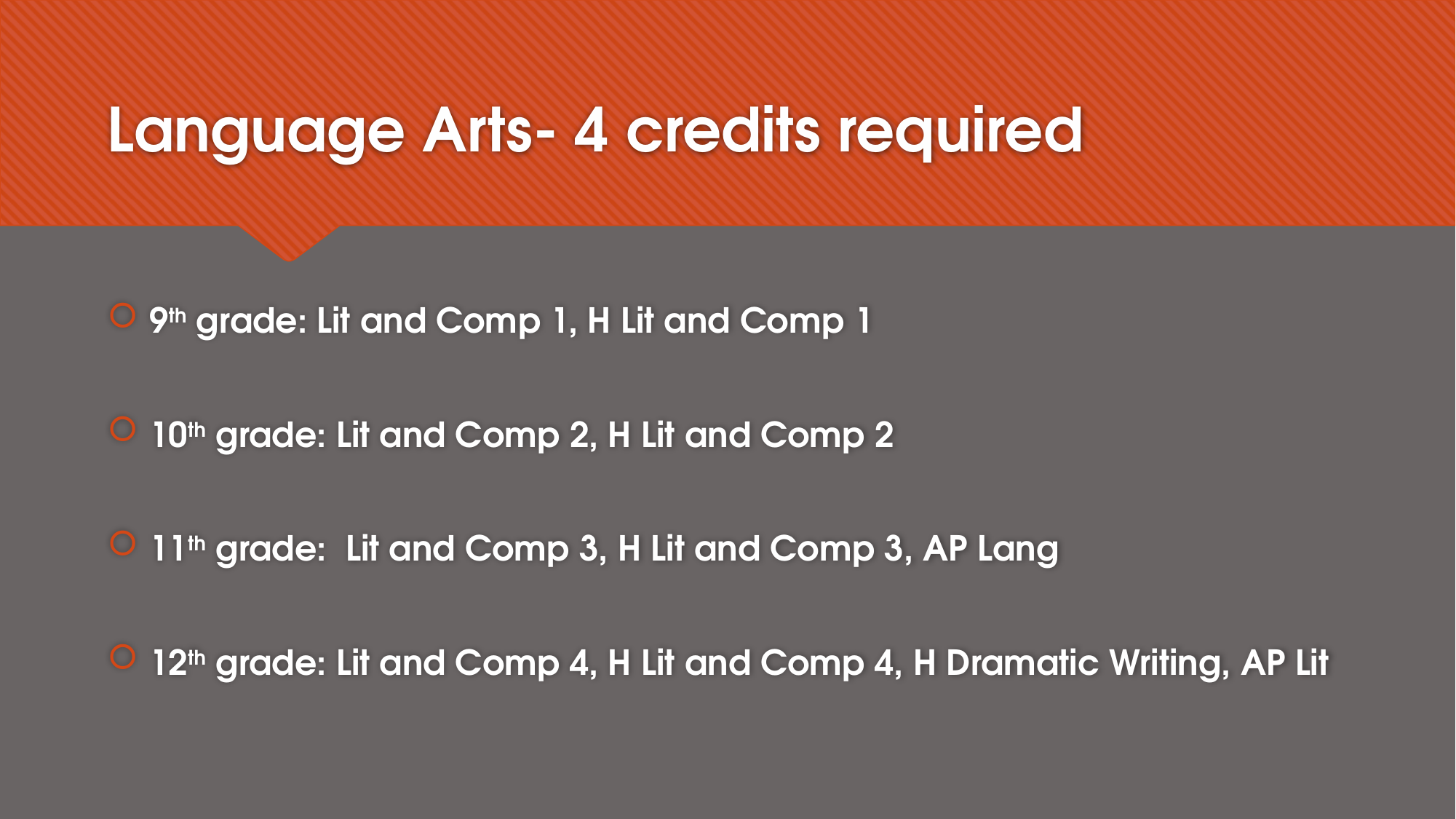

# Language Arts- 4 credits required
9th grade: Lit and Comp 1, H Lit and Comp 1

10th grade: Lit and Comp 2, H Lit and Comp 2

11th grade:  Lit and Comp 3, H Lit and Comp 3, AP Lang

12th grade: Lit and Comp 4, H Lit and Comp 4, H Dramatic Writing, AP Lit